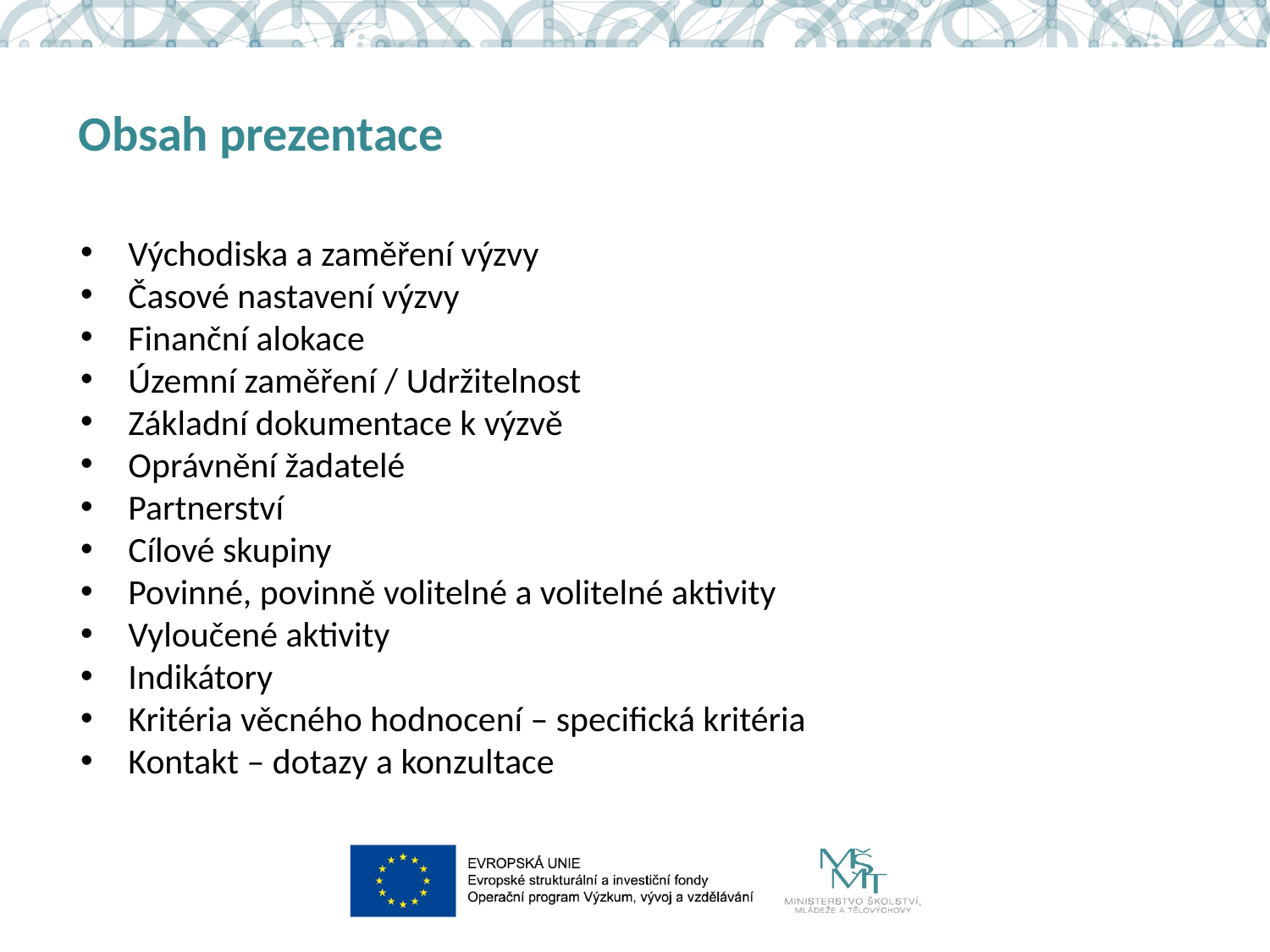

Obsah prezentace

Východiska a zaměření výzvy
Časové nastavení výzvy
Finanční alokace
Územní zaměření / Udržitelnost
Základní dokumentace k výzvě
Oprávnění žadatelé
Partnerství
Cílové skupiny
Povinné, povinně volitelné a volitelné aktivity
Vyloučené aktivity
Indikátory
Kritéria věcného hodnocení – specifická kritéria
Kontakt – dotazy a konzultace